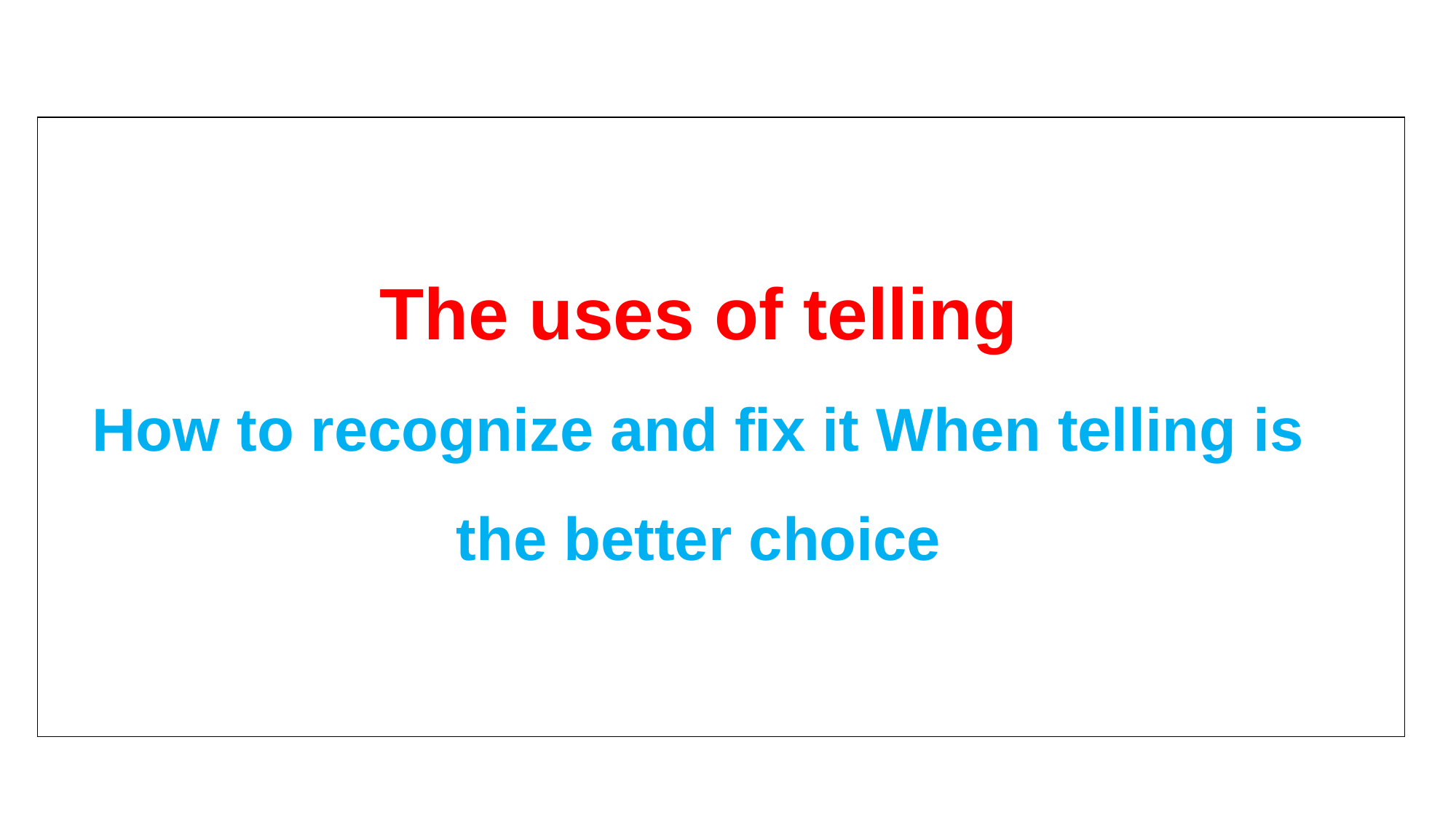

|  |
| --- |
The uses of telling
How to recognize and fix it When telling is the better choice